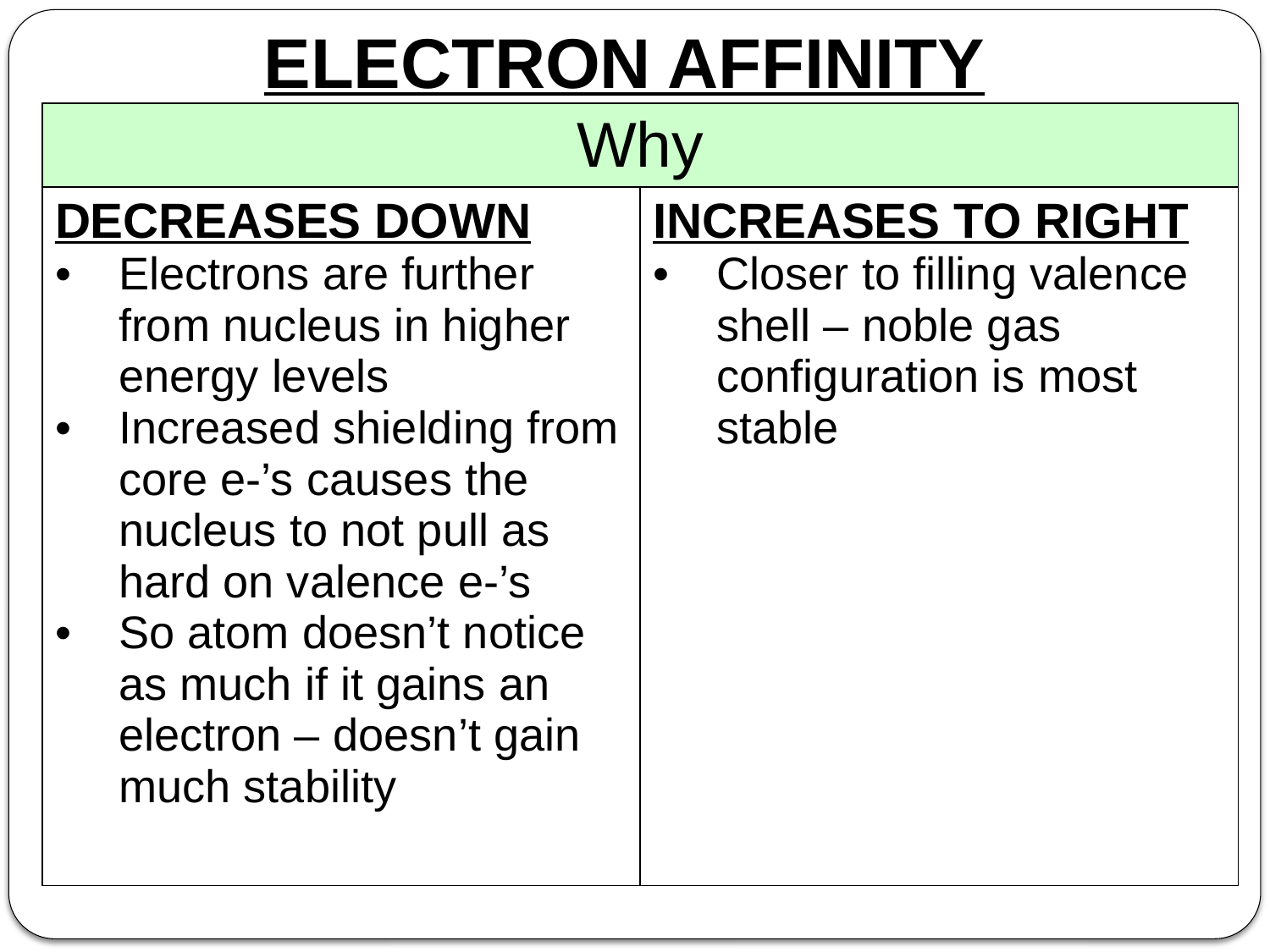

# ELECTRON AFFINITY
| Why |  |
| --- | --- |
| DECREASES DOWN Electrons are further from nucleus in higher energy levels Increased shielding from core e-’s causes the nucleus to not pull as hard on valence e-’s So atom doesn’t notice as much if it gains an electron – doesn’t gain much stability | INCREASES TO RIGHT Closer to filling valence shell – noble gas configuration is most stable |